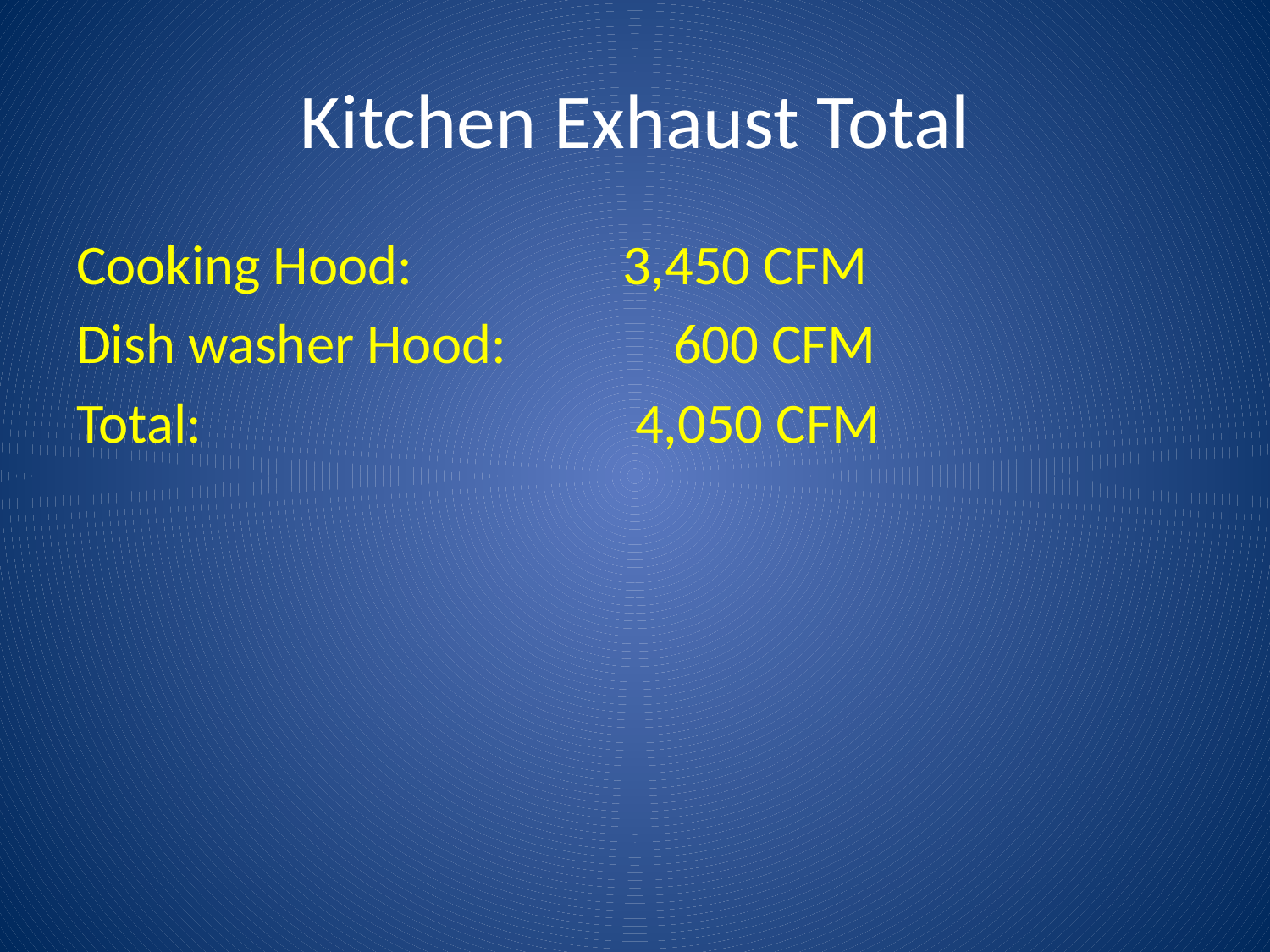

# Kitchen Exhaust Total
Cooking Hood:		   3,450 CFM
Dish washer Hood: 	       600 CFM
Total:				    4,050 CFM